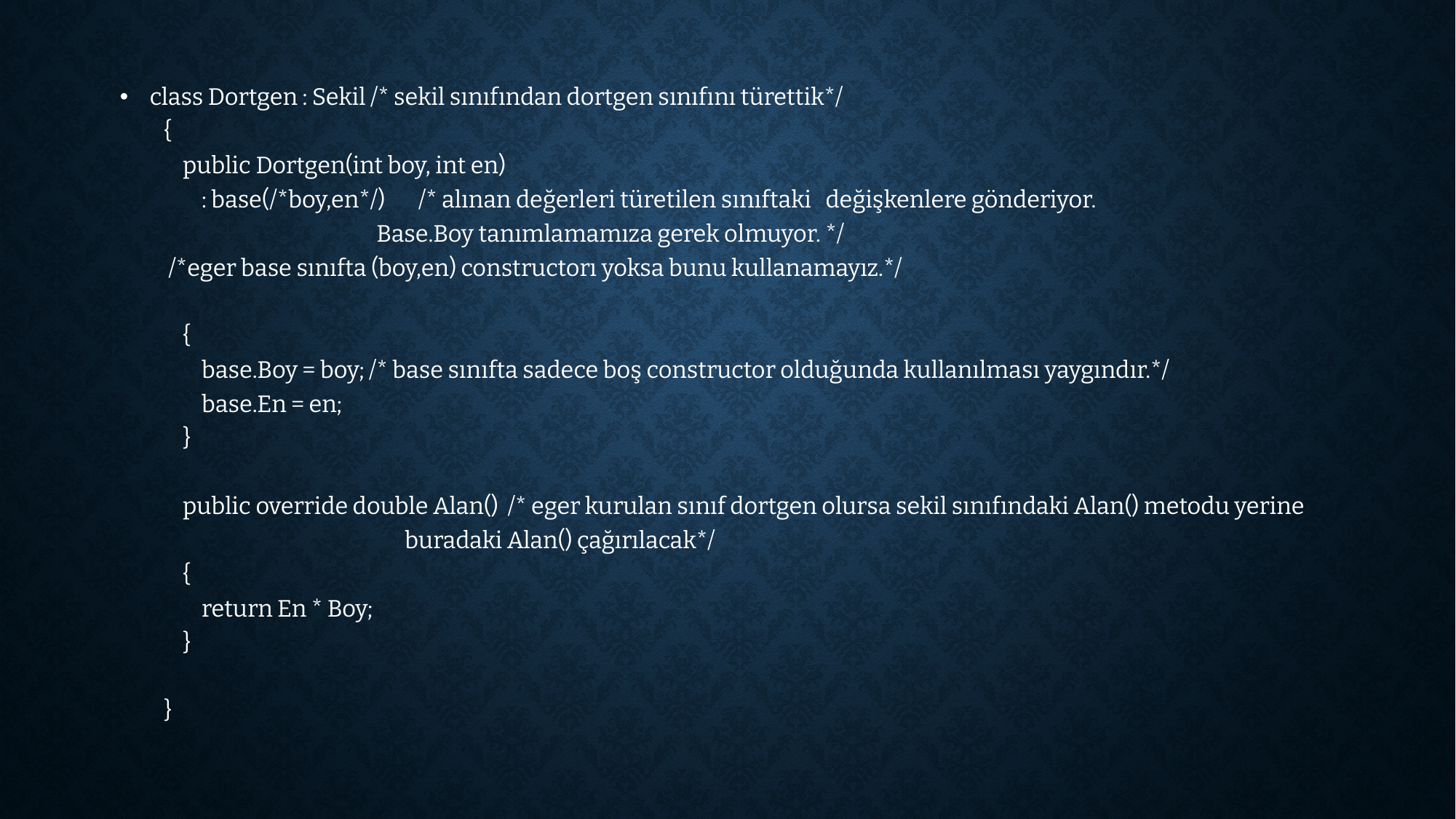

class Dortgen : Sekil /* sekil sınıfından dortgen sınıfını türettik*/
    {
        public Dortgen(int boy, int en)
            : base(/*boy,en*/)       /* alınan değerleri türetilen sınıftaki   değişkenlere gönderiyor.
                                                 Base.Boy tanımlamamıza gerek olmuyor. */
     /*eger base sınıfta (boy,en) constructorı yoksa bunu kullanamayız.*/
          
        {
            base.Boy = boy; /* base sınıfta sadece boş constructor olduğunda kullanılması yaygındır.*/
            base.En = en;
        }
        public override double Alan()  /* eger kurulan sınıf dortgen olursa sekil sınıfındaki Alan() metodu yerine 
                                                       buradaki Alan() çağırılacak*/
        {
            return En * Boy;
        }
    }